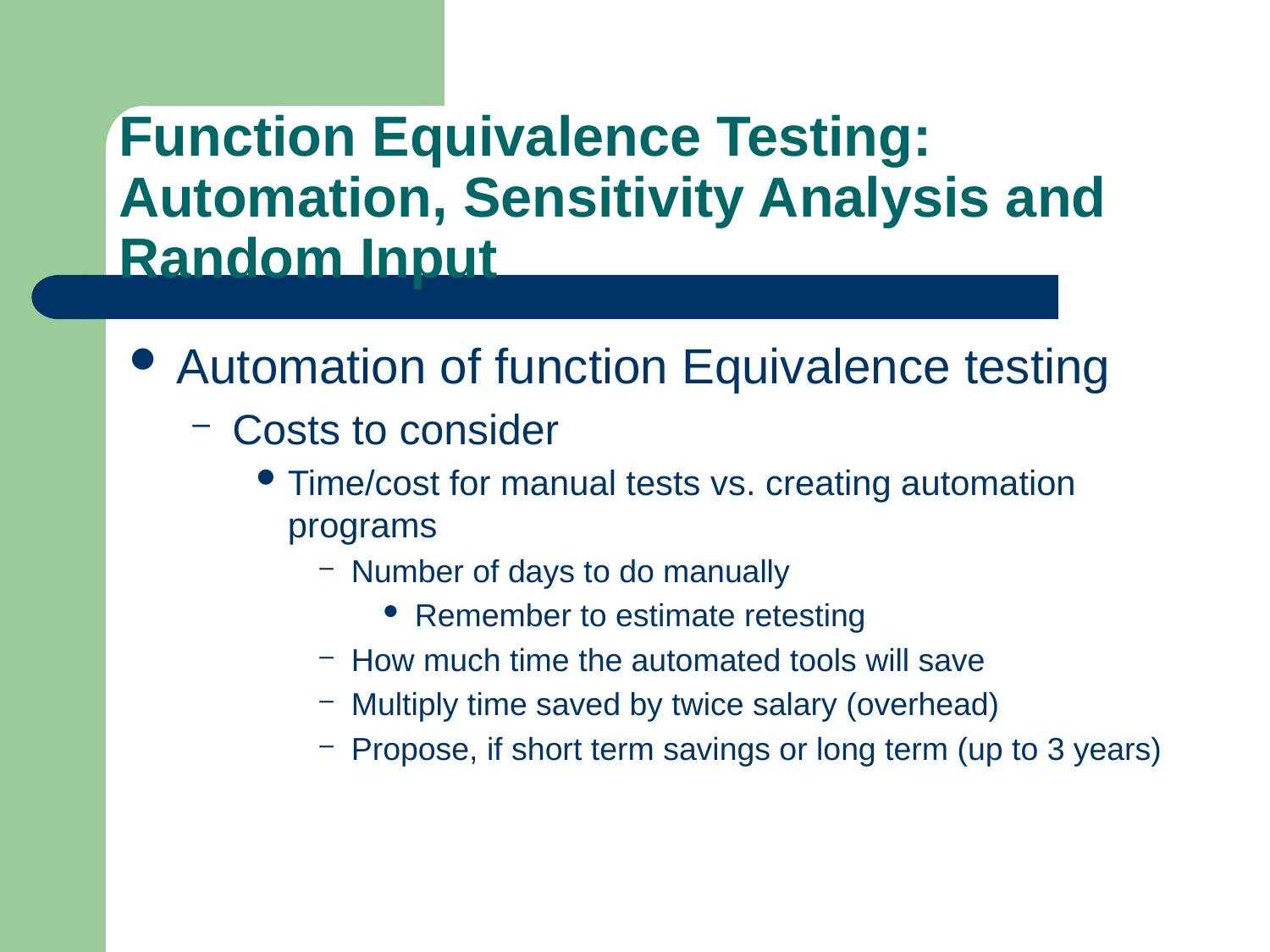

# Function Equivalence Testing: Automation, Sensitivity Analysis and Random Input
Automation of function Equivalence testing
Costs to consider
Time/cost for manual tests vs. creating automation programs
Number of days to do manually
Remember to estimate retesting
How much time the automated tools will save
Multiply time saved by twice salary (overhead)
Propose, if short term savings or long term (up to 3 years)